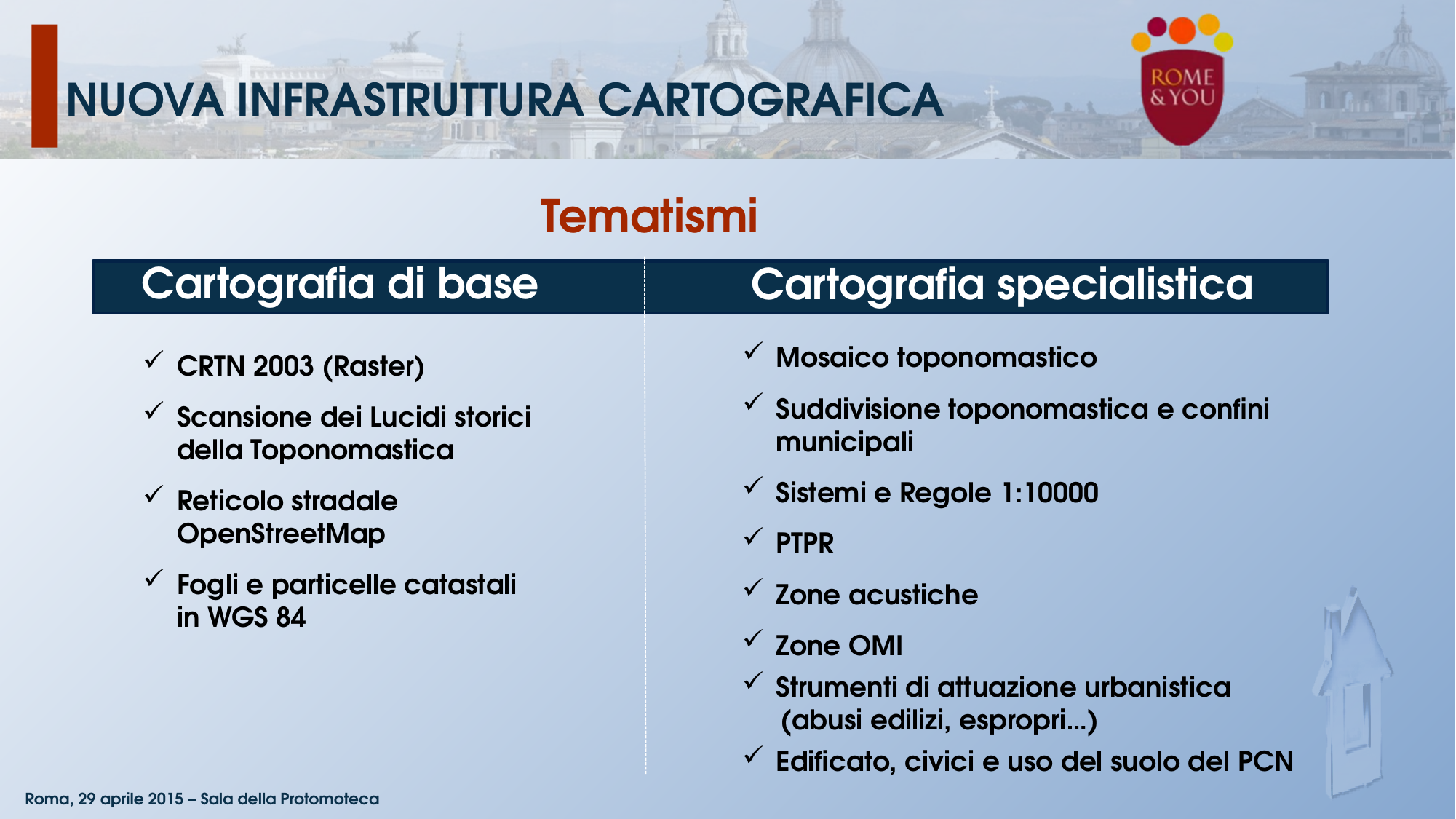

# Nuova infrastruttura cartografica
Tematismi

Cartografia specialistica
Cartografia di base

CRTN 2003 (Raster)
Scansione dei Lucidi storici della Toponomastica
Reticolo stradale OpenStreetMap
Fogli e particelle catastali in WGS 84
Mosaico toponomastico
Suddivisione toponomastica e confini municipali
Sistemi e Regole 1:10000
PTPR
Zone acustiche
Zone OMI
Strumenti di attuazione urbanistica
     (abusi edilizi, espropri…)
Edificato, civici e uso del suolo del PCN

Roma, 29 aprile 2015 – Sala della Protomoteca